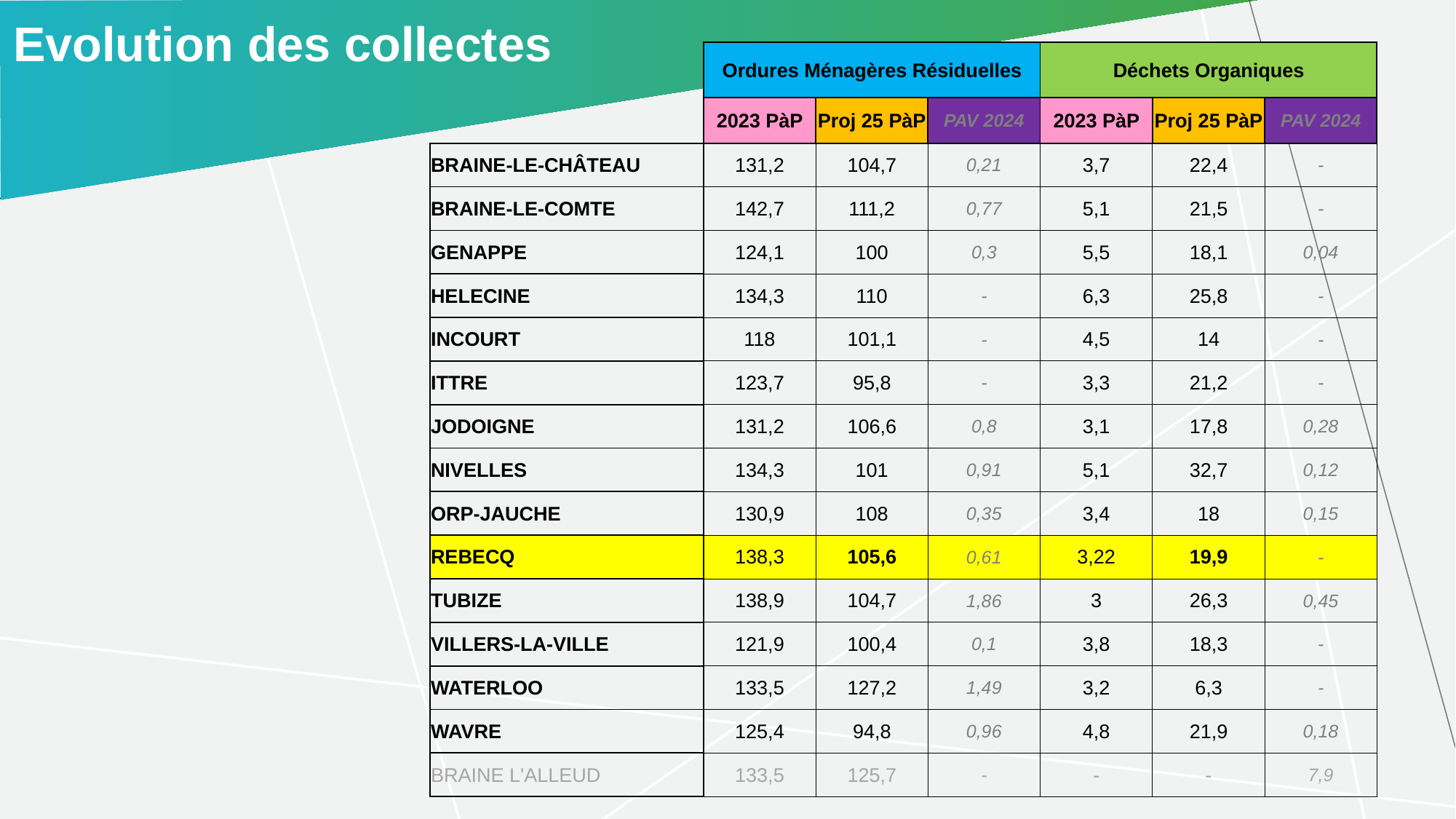

Evolution des collectes

|  | Ordures Ménagères Résiduelles |  |  | Déchets Organiques |  |  |
| --- | --- | --- | --- | --- | --- | --- |
|  | 2023 PàP | Proj 25 PàP | PAV 2024 | 2023 PàP | Proj 25 PàP | PAV 2024 |
| BRAINE-LE-CHÂTEAU | 131,2 | 104,7 | 0,21 | 3,7 | 22,4 | - |
| BRAINE-LE-COMTE | 142,7 | 111,2 | 0,77 | 5,1 | 21,5 | - |
| GENAPPE | 124,1 | 100 | 0,3 | 5,5 | 18,1 | 0,04 |
| HELECINE | 134,3 | 110 | - | 6,3 | 25,8 | - |
| INCOURT | 118 | 101,1 | - | 4,5 | 14 | - |
| ITTRE | 123,7 | 95,8 | - | 3,3 | 21,2 | - |
| JODOIGNE | 131,2 | 106,6 | 0,8 | 3,1 | 17,8 | 0,28 |
| NIVELLES | 134,3 | 101 | 0,91 | 5,1 | 32,7 | 0,12 |
| ORP-JAUCHE | 130,9 | 108 | 0,35 | 3,4 | 18 | 0,15 |
| REBECQ | 138,3 | 105,6 | 0,61 | 3,22 | 19,9 | - |
| TUBIZE | 138,9 | 104,7 | 1,86 | 3 | 26,3 | 0,45 |
| VILLERS-LA-VILLE | 121,9 | 100,4 | 0,1 | 3,8 | 18,3 | - |
| WATERLOO | 133,5 | 127,2 | 1,49 | 3,2 | 6,3 | - |
| WAVRE | 125,4 | 94,8 | 0,96 | 4,8 | 21,9 | 0,18 |
| BRAINE L'ALLEUD | 133,5 | 125,7 | - | - | - | 7,9 |